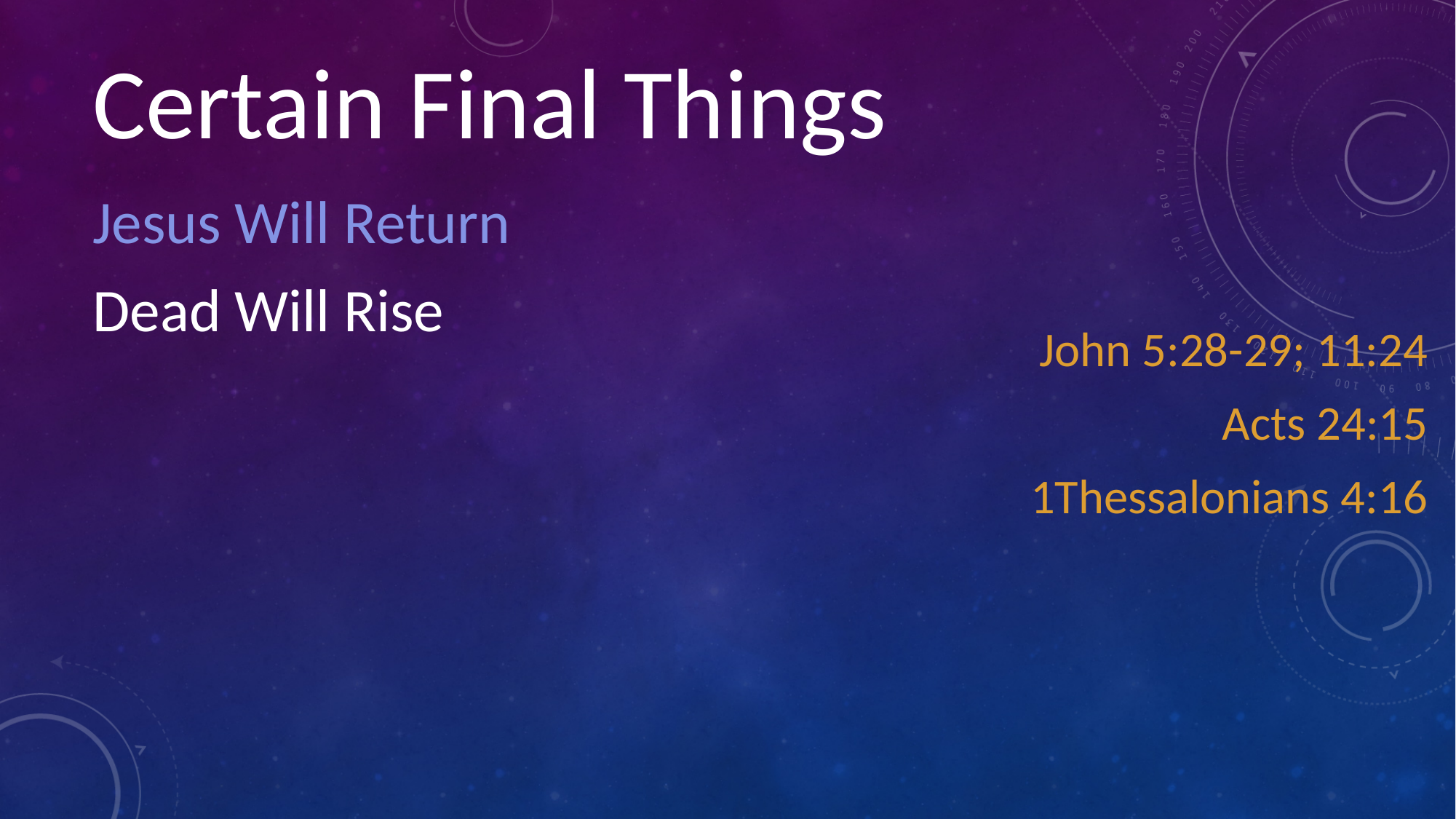

# Certain Final Things
Jesus Will Return
Dead Will Rise
John 5:28-29; 11:24
Acts 24:15
1Thessalonians 4:16